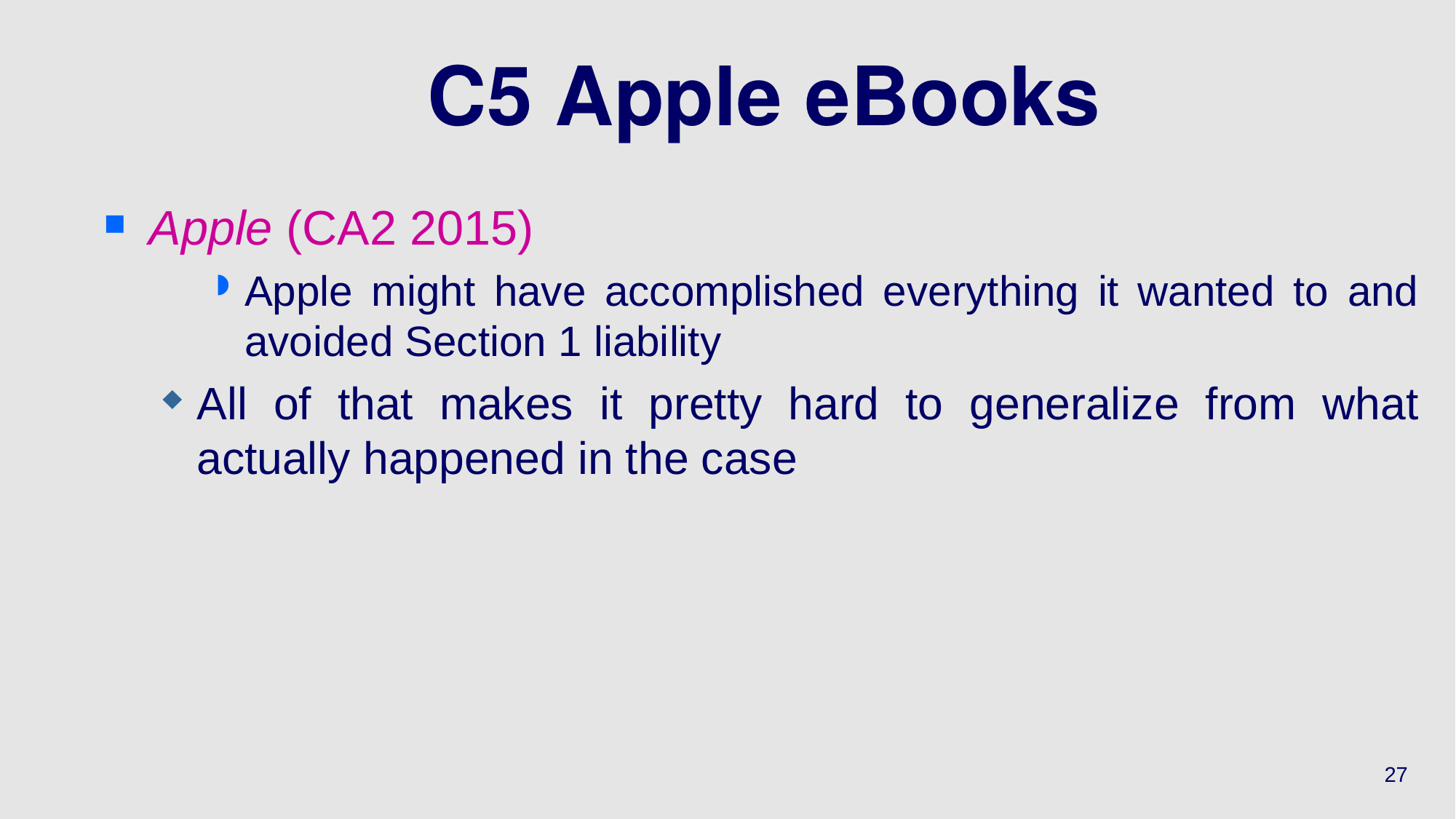

# C5 Apple eBooks
Apple (CA2 2015)
Apple might have accomplished everything it wanted to and avoided Section 1 liability
All of that makes it pretty hard to generalize from what actually happened in the case
27